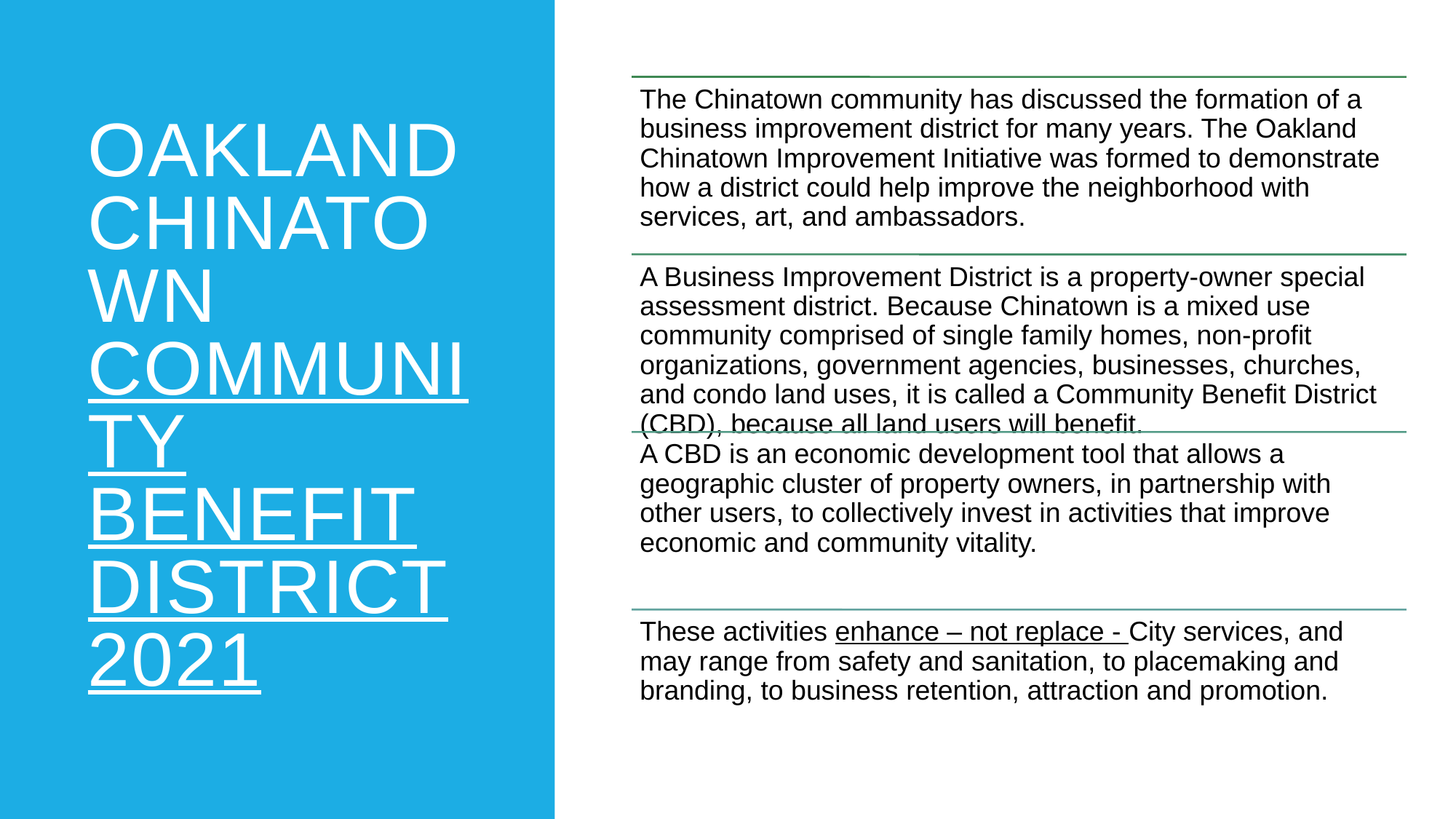

# Oakland Chinatown community benefit district 2021
The Chinatown community has discussed the formation of a business improvement district for many years. The Oakland Chinatown Improvement Initiative was formed to demonstrate how a district could help improve the neighborhood with services, art, and ambassadors.
A Business Improvement District is a property-owner special assessment district. Because Chinatown is a mixed use community comprised of single family homes, non-profit organizations, government agencies, businesses, churches, and condo land uses, it is called a Community Benefit District (CBD), because all land users will benefit.
A CBD is an economic development tool that allows a geographic cluster of property owners, in partnership with other users, to collectively invest in activities that improve economic and community vitality.
These activities enhance – not replace - City services, and may range from safety and sanitation, to placemaking and branding, to business retention, attraction and promotion.